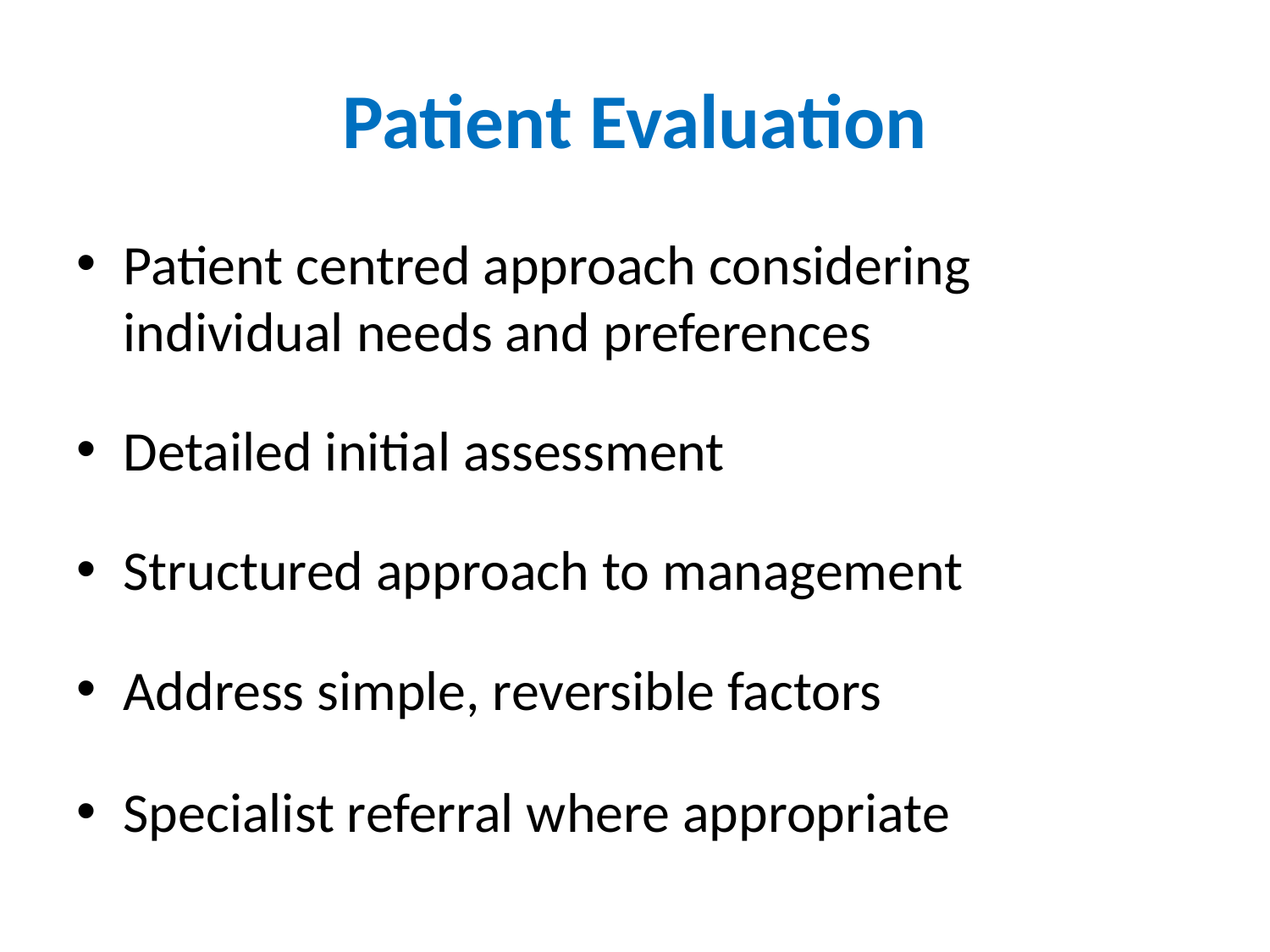

# Patient Evaluation
Patient centred approach considering individual needs and preferences

Detailed initial assessment

Structured approach to management

Address simple, reversible factors

Specialist referral where appropriate